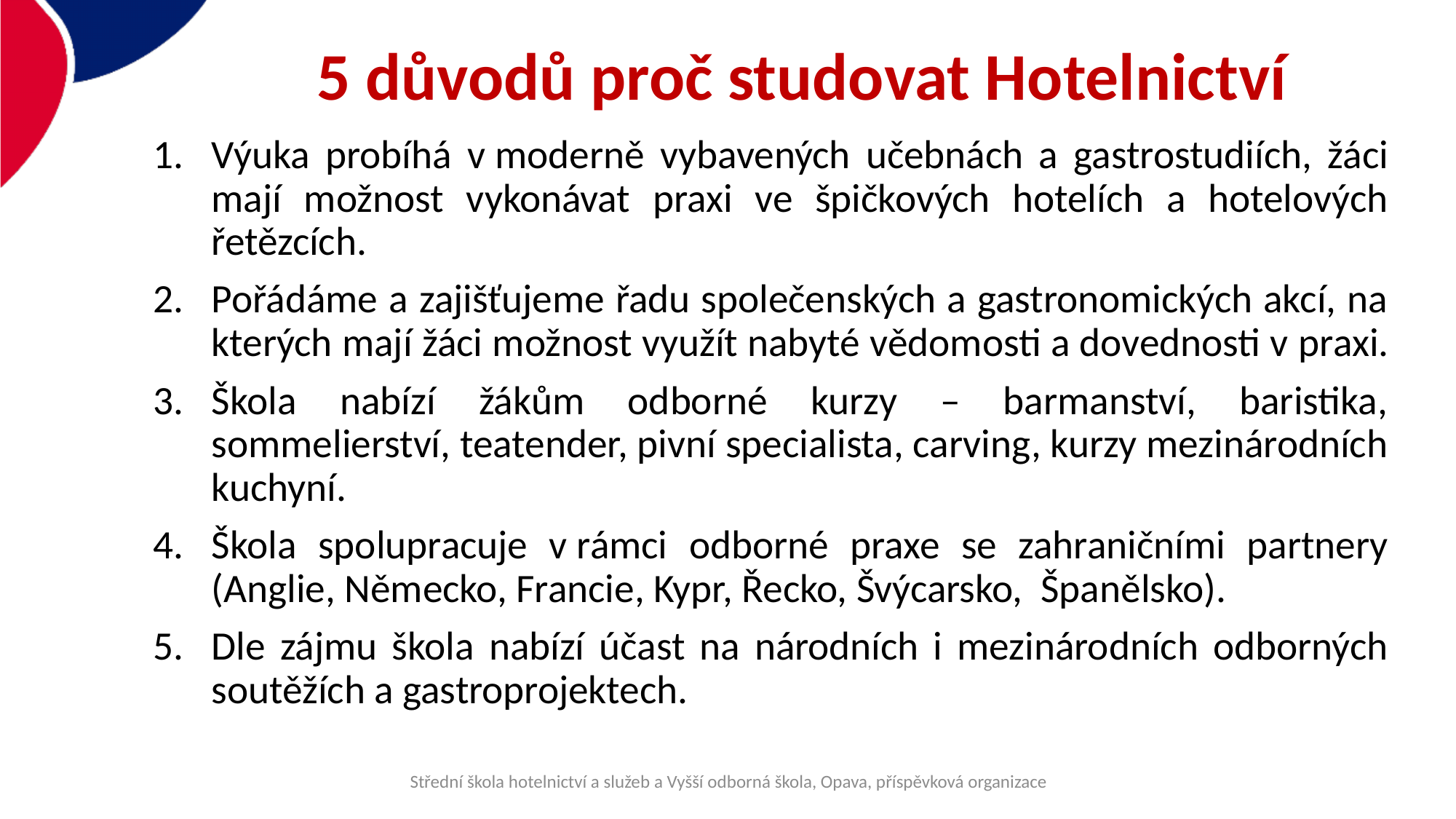

# 5 důvodů proč studovat Hotelnictví
Výuka probíhá v moderně vybavených učebnách a gastrostudiích, žáci mají možnost vykonávat praxi ve špičkových hotelích a hotelových řetězcích.
Pořádáme a zajišťujeme řadu společenských a gastronomických akcí, na kterých mají žáci možnost využít nabyté vědomosti a dovednosti v praxi.
Škola nabízí žákům odborné kurzy – barmanství, baristika, sommelierství, teatender, pivní specialista, carving, kurzy mezinárodních kuchyní.
Škola spolupracuje v rámci odborné praxe se zahraničními partnery (Anglie, Německo, Francie, Kypr, Řecko, Švýcarsko,  Španělsko).
Dle zájmu škola nabízí účast na národních i mezinárodních odborných soutěžích a gastroprojektech.

Střední škola hotelnictví a služeb a Vyšší odborná škola, Opava, příspěvková organizace